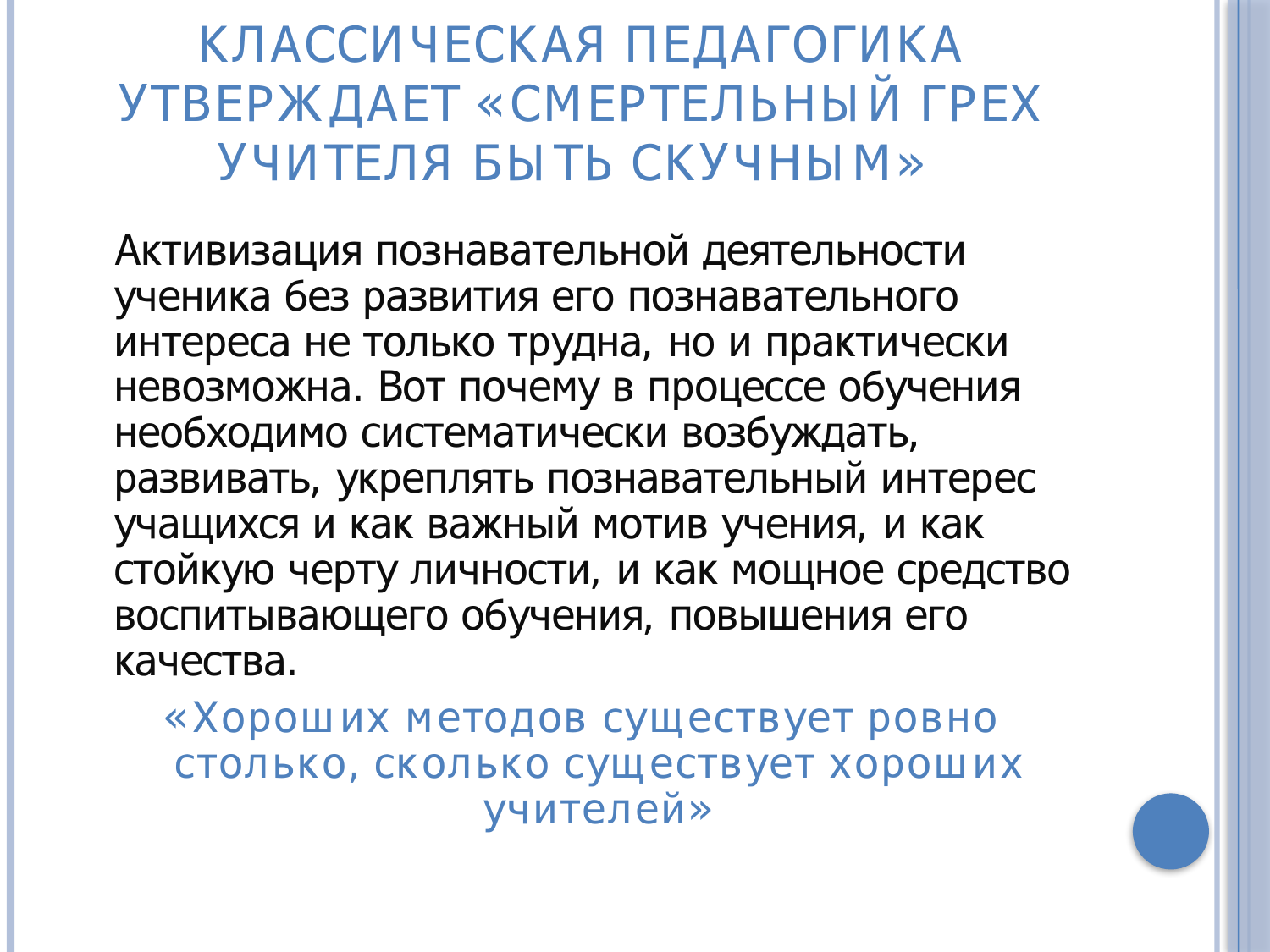

# Классическая педагогика утверждает «Смертельный грех учителя быть скучным»
   Активизация познавательной деятельности ученика без развития его познавательного интереса не только трудна, но и практически невозможна. Вот почему в процессе обучения необходимо систематически возбуждать, развивать, укреплять познавательный интерес учащихся и как важный мотив учения, и как стойкую черту личности, и как мощное средство  воспитывающего обучения, повышения его качества.
«Хороших методов существует ровно столько, сколько существует хороших учителей»